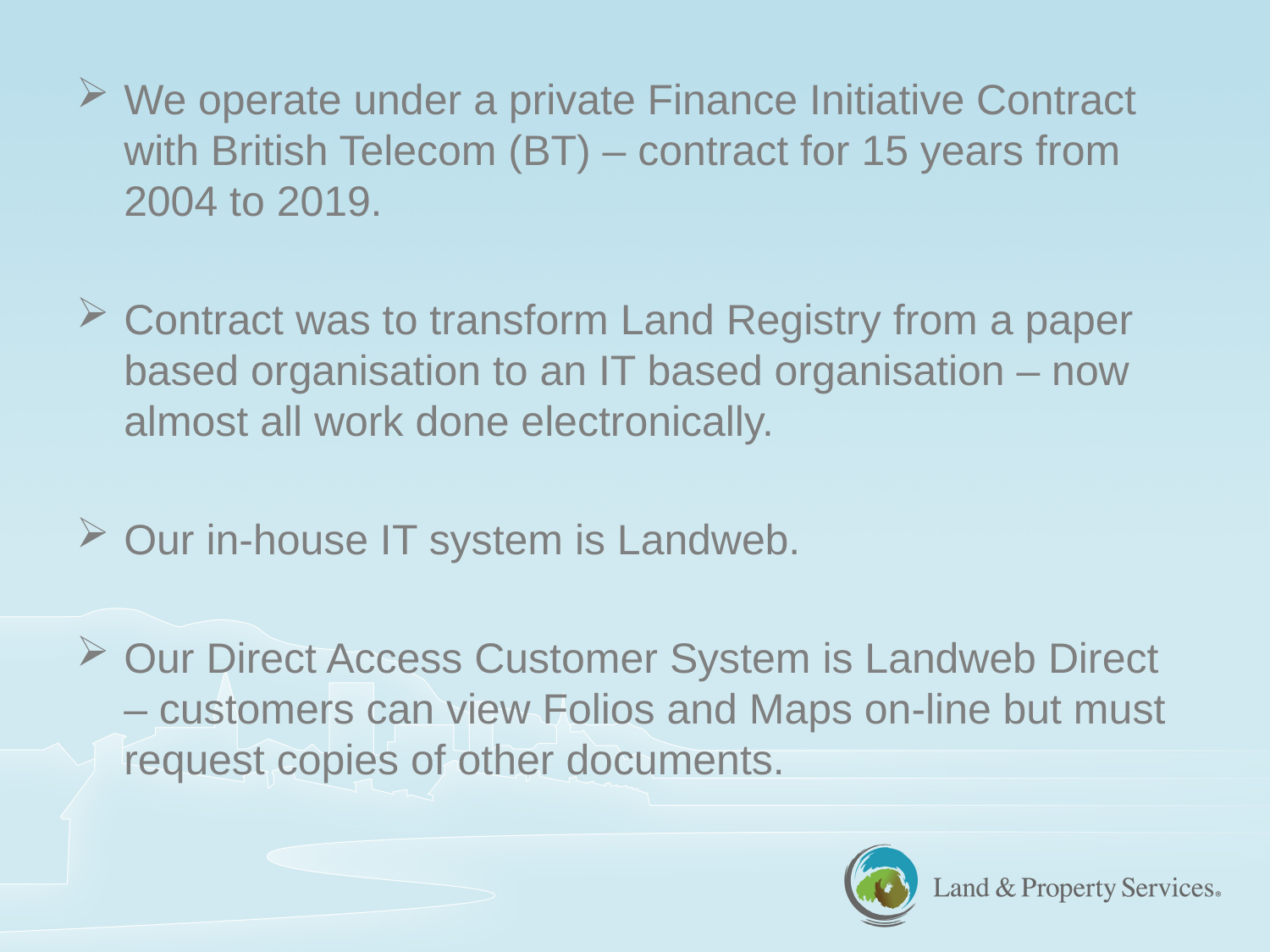

We operate under a private Finance Initiative Contract with British Telecom (BT) – contract for 15 years from 2004 to 2019.

Contract was to transform Land Registry from a paper based organisation to an IT based organisation – now almost all work done electronically.

Our in-house IT system is Landweb.

Our Direct Access Customer System is Landweb Direct – customers can view Folios and Maps on-line but must request copies of other documents.